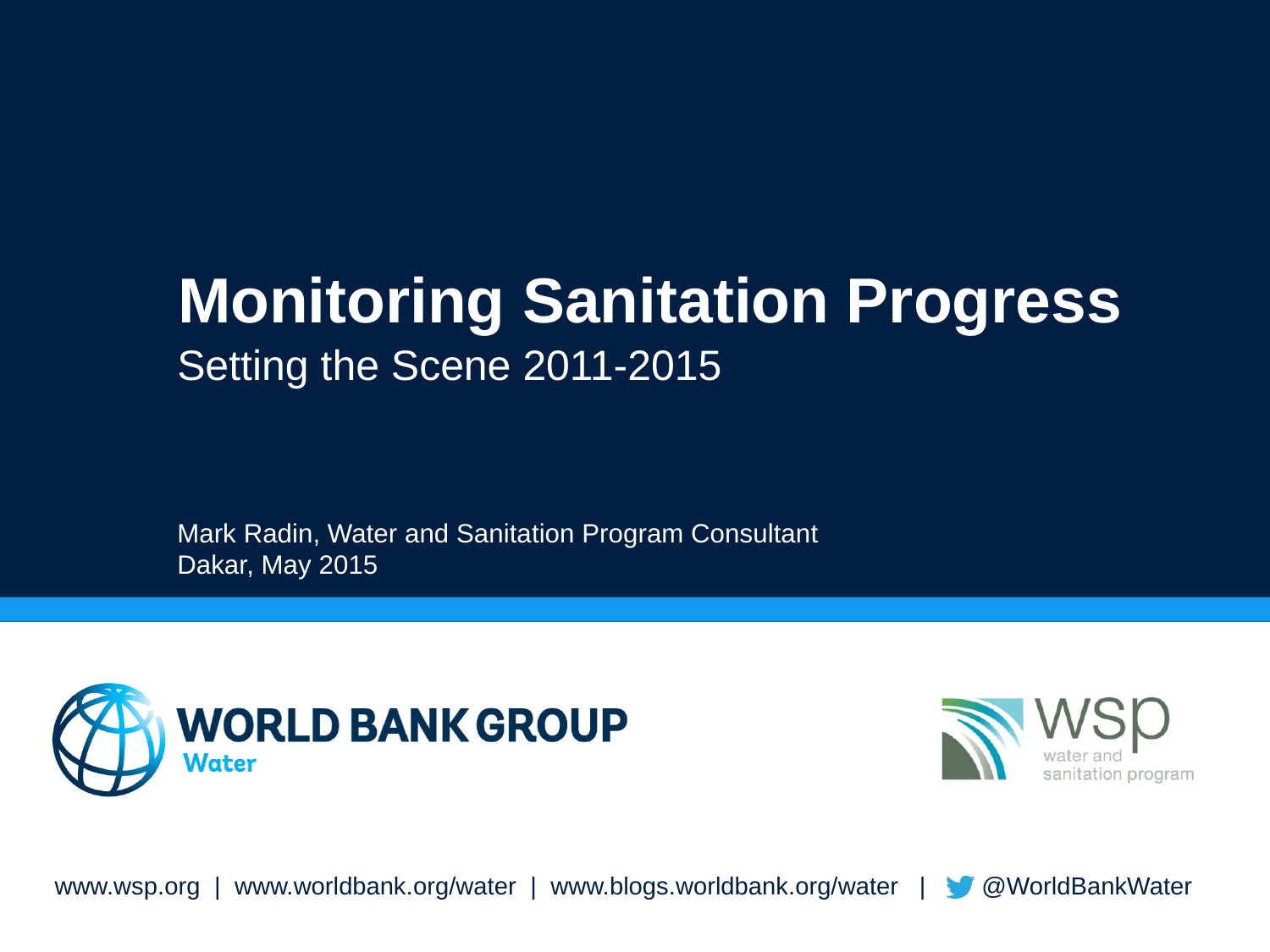

# Monitoring Sanitation Progress
Setting the Scene 2011-2015

Mark Radin, Water and Sanitation Program Consultant
Dakar, May 2015